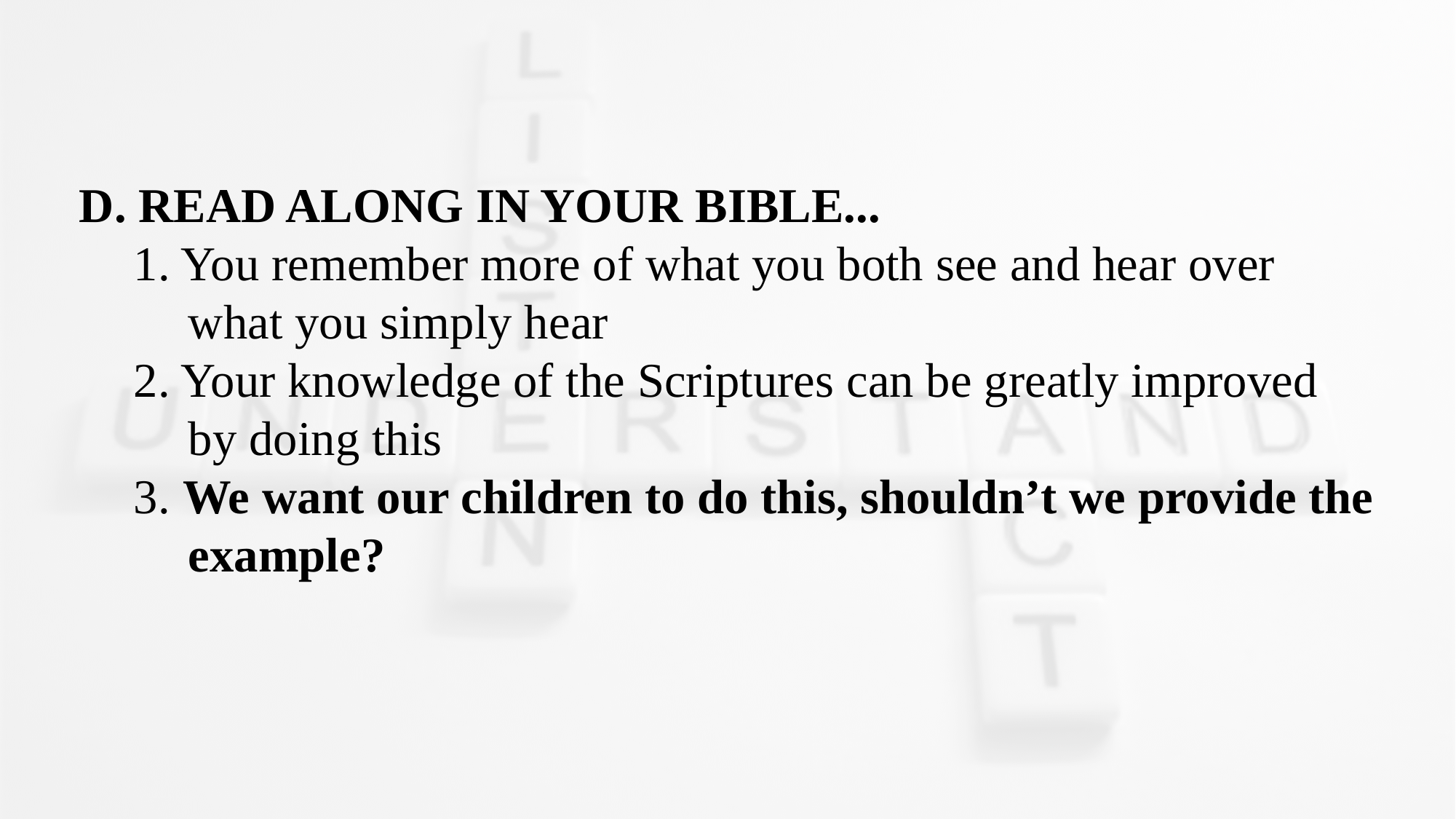

D. READ ALONG IN YOUR BIBLE...
1. You remember more of what you both see and hear over what you simply hear
2. Your knowledge of the Scriptures can be greatly improved by doing this
3. We want our children to do this, shouldn’t we provide the example?